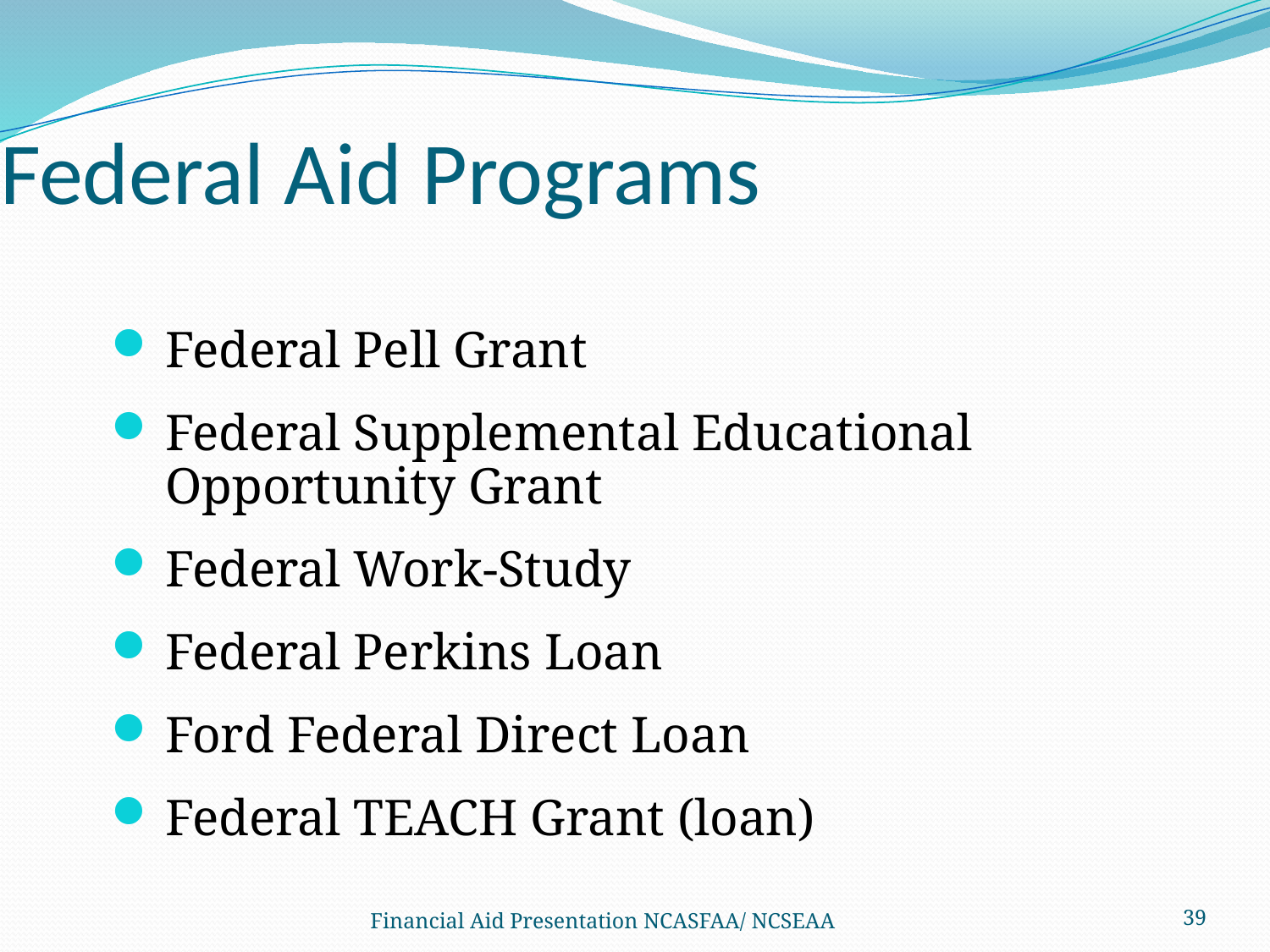

# Federal Aid Programs

Federal Pell Grant
Federal Supplemental Educational Opportunity Grant
Federal Work-Study
Federal Perkins Loan
Ford Federal Direct Loan
Federal TEACH Grant (loan)
Financial Aid Presentation NCASFAA/ NCSEAA
39